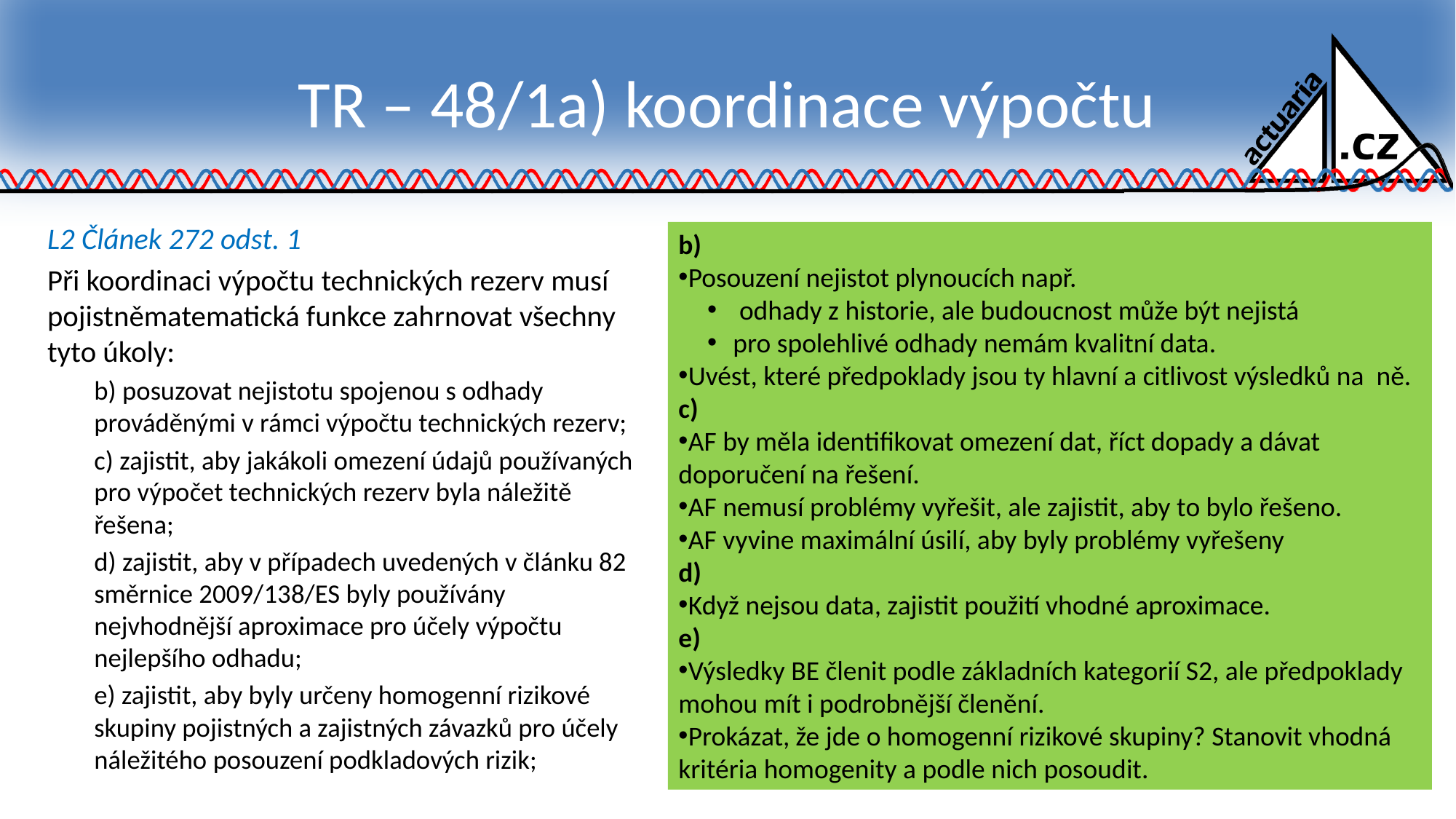

# TR – 48/1a) koordinace výpočtu
L2 Článek 272 odst. 1
Při koordinaci výpočtu technických rezerv musí pojistněmatematická funkce zahrnovat všechny tyto úkoly:
b) posuzovat nejistotu spojenou s odhady prováděnými v rámci výpočtu technických rezerv;
c) zajistit, aby jakákoli omezení údajů používaných pro výpočet technických rezerv byla náležitě řešena;
d) zajistit, aby v případech uvedených v článku 82 směrnice 2009/138/ES byly používány nejvhodnější aproximace pro účely výpočtu nejlepšího odhadu;
e) zajistit, aby byly určeny homogenní rizikové skupiny pojistných a zajistných závazků pro účely náležitého posouzení podkladových rizik;
b)
Posouzení nejistot plynoucích např.
 odhady z historie, ale budoucnost může být nejistá
pro spolehlivé odhady nemám kvalitní data.
Uvést, které předpoklady jsou ty hlavní a citlivost výsledků na  ně.
c)
AF by měla identifikovat omezení dat, říct dopady a dávat doporučení na řešení.
AF nemusí problémy vyřešit, ale zajistit, aby to bylo řešeno.
AF vyvine maximální úsilí, aby byly problémy vyřešeny
d)
Když nejsou data, zajistit použití vhodné aproximace.
e)
Výsledky BE členit podle základních kategorií S2, ale předpoklady mohou mít i podrobnější členění.
Prokázat, že jde o homogenní rizikové skupiny? Stanovit vhodná kritéria homogenity a podle nich posoudit.
13